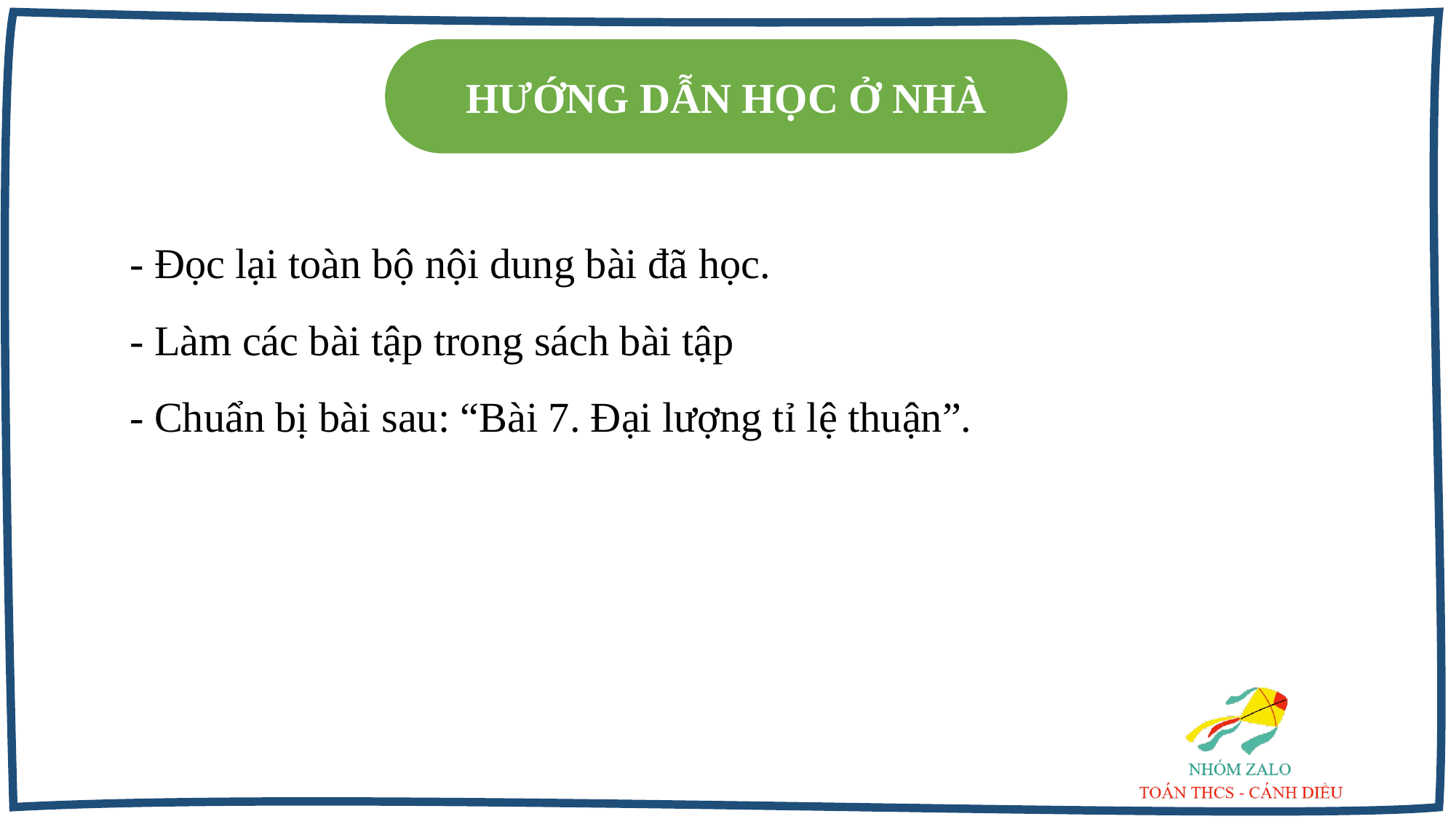

HƯỚNG DẪN HỌC Ở NHÀ
- Đọc lại toàn bộ nội dung bài đã học.
- Làm các bài tập trong sách bài tập
- Chuẩn bị bài sau: “Bài 7. Đại lượng tỉ lệ thuận”.